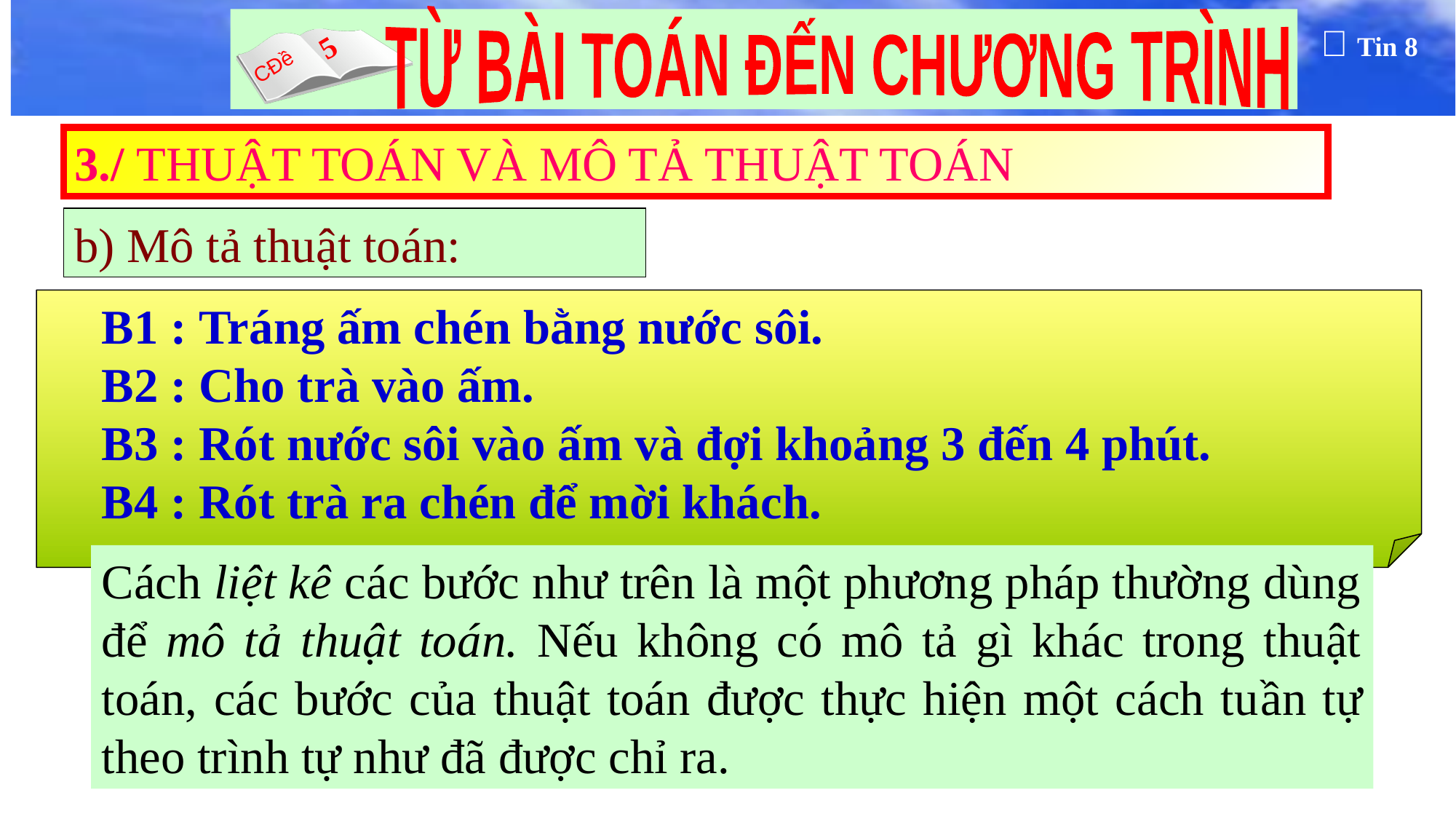

3./ THUẬT TOÁN VÀ MÔ TẢ THUẬT TOÁN
b) Mô tả thuật toán:
B1 : Tráng ấm chén bằng nước sôi.
B2 : Cho trà vào ấm.
B3 : Rót nước sôi vào ấm và đợi khoảng 3 đến 4 phút.
B4 : Rót trà ra chén để mời khách.
Cách liệt kê các bước như trên là một phương pháp thường dùng để mô tả thuật toán. Nếu không có mô tả gì khác trong thuật toán, các bước của thuật toán được thực hiện một cách tuần tự theo trình tự như đã được chỉ ra.